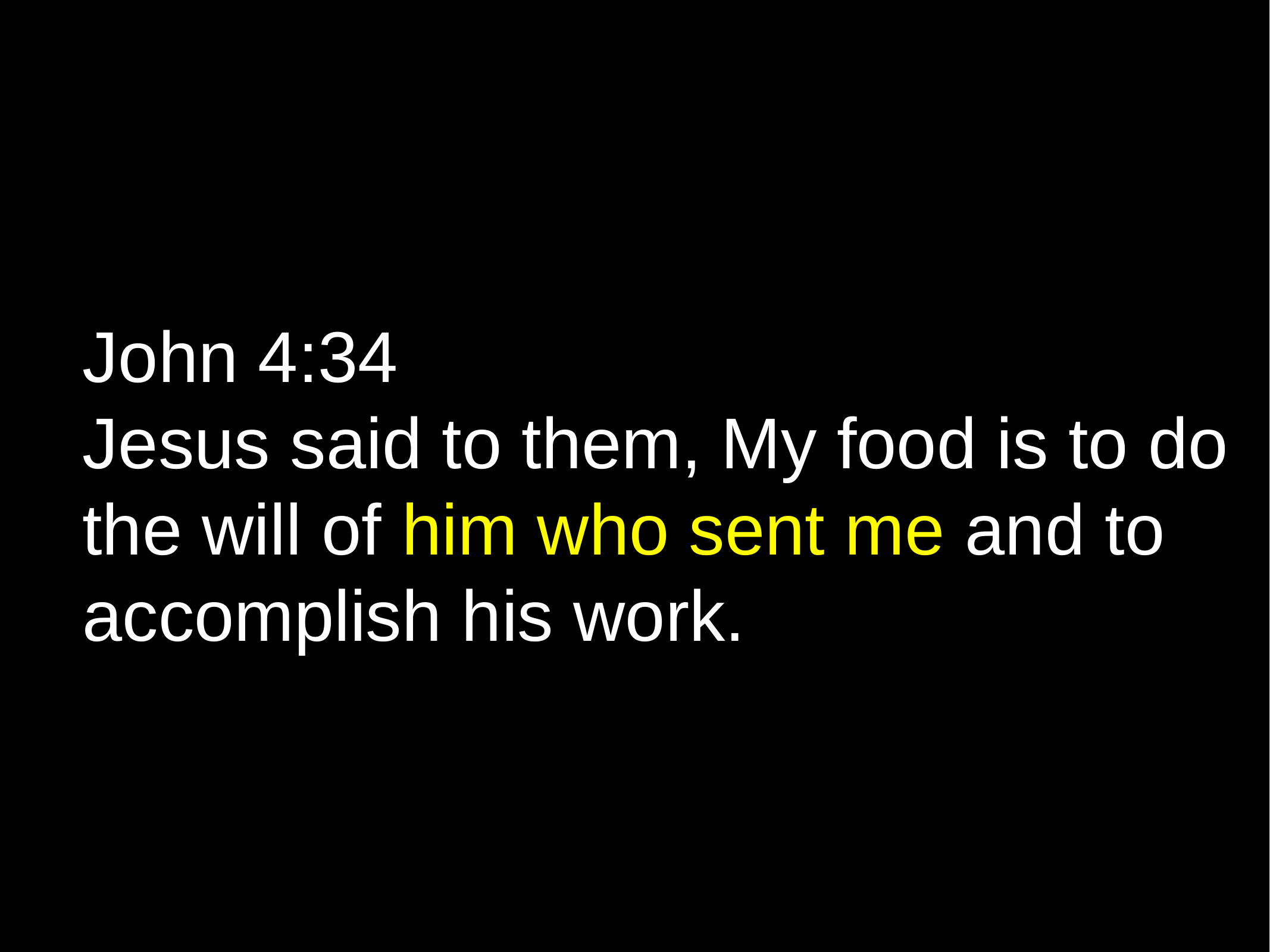

John 4:34
Jesus said to them, My food is to do the will of him who sent me and to accomplish his work.